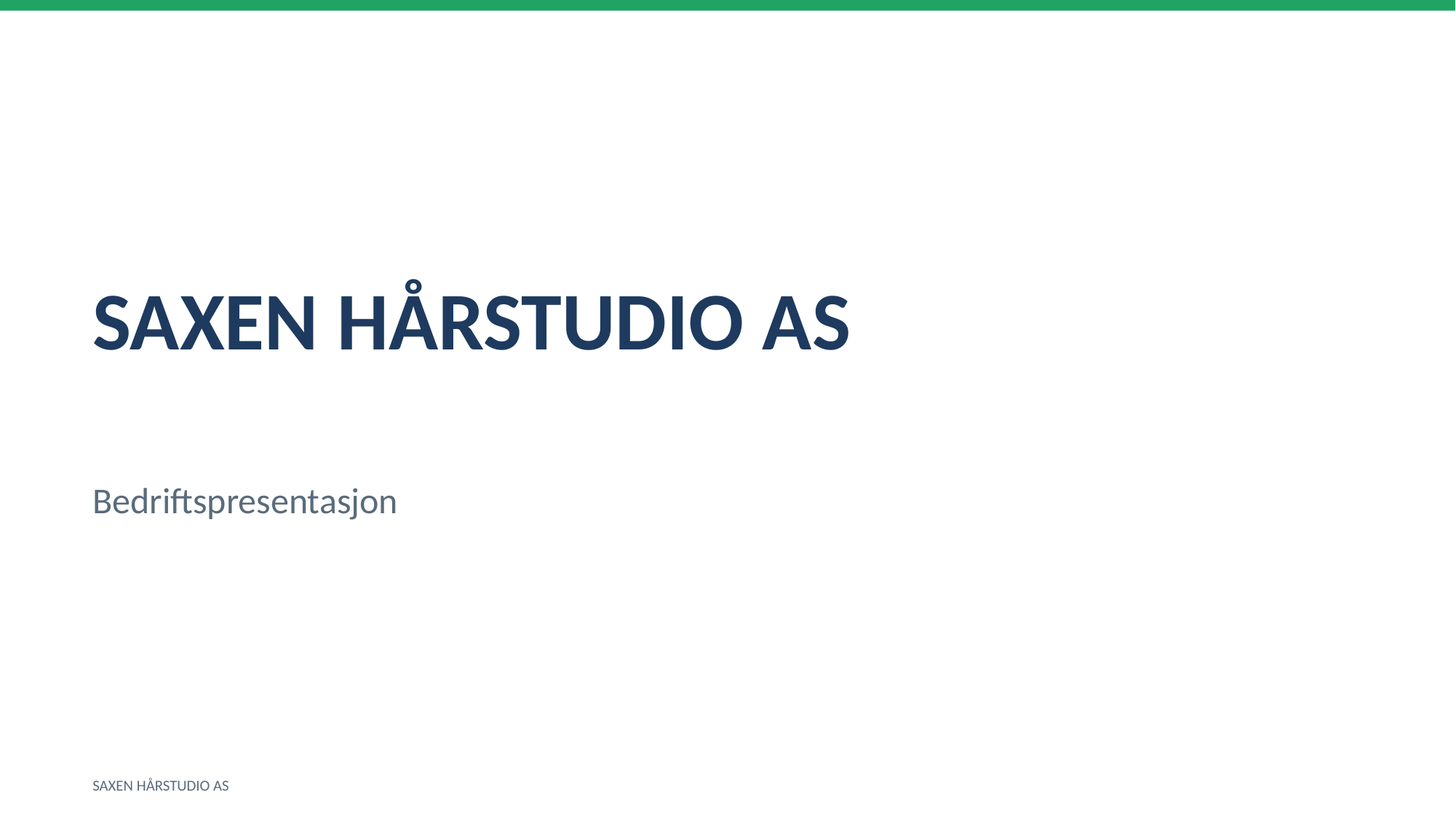

SAXEN HÅRSTUDIO AS
Bedriftspresentasjon
SAXEN HÅRSTUDIO AS